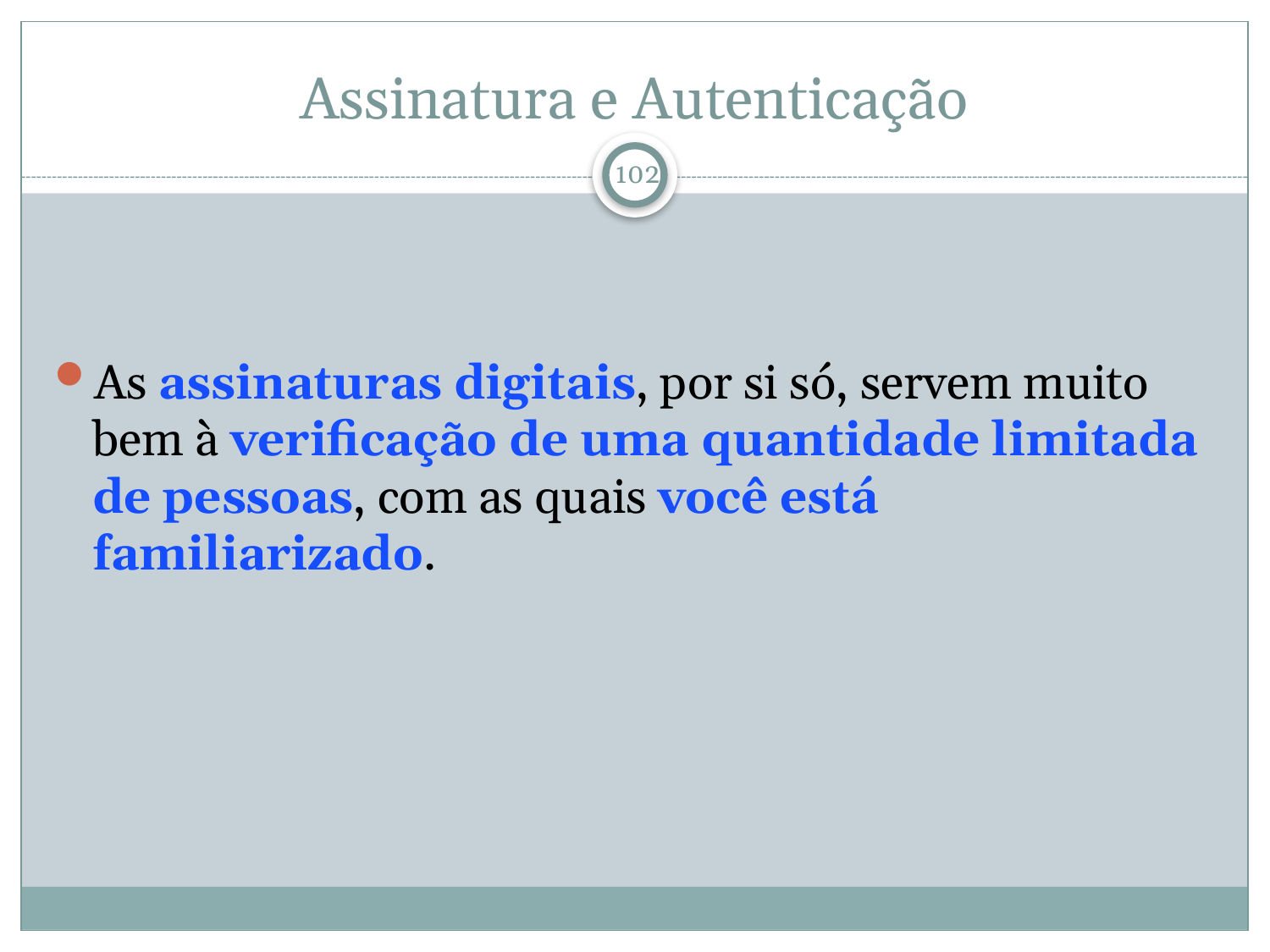

# Assinatura e Autenticação

As assinaturas digitais, por si só, servem muito bem à verificação de uma quantidade limitada de pessoas, com as quais você está familiarizado.
102